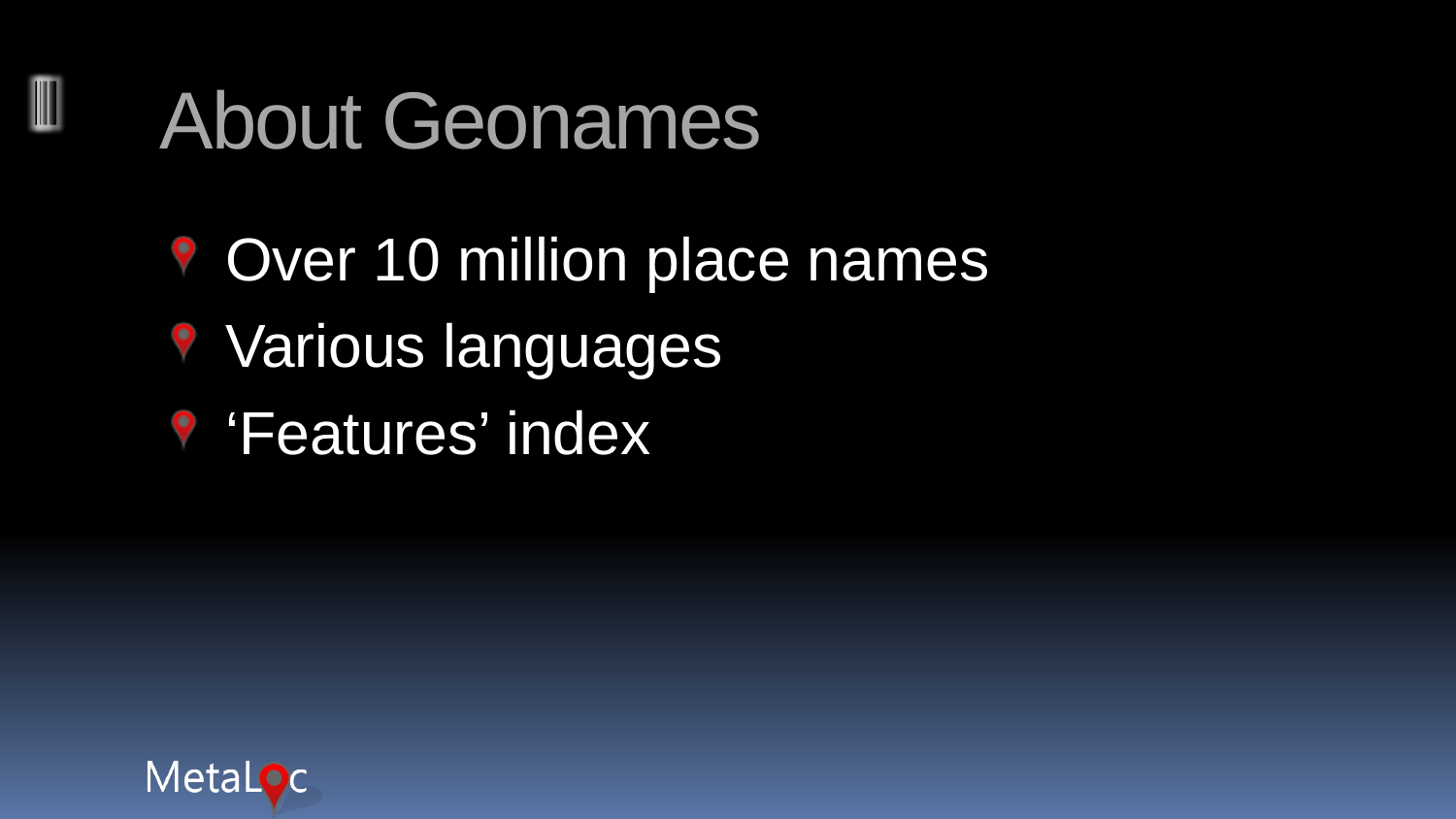

# About Geonames
Over 10 million place names
Various languages
‘Features’ index